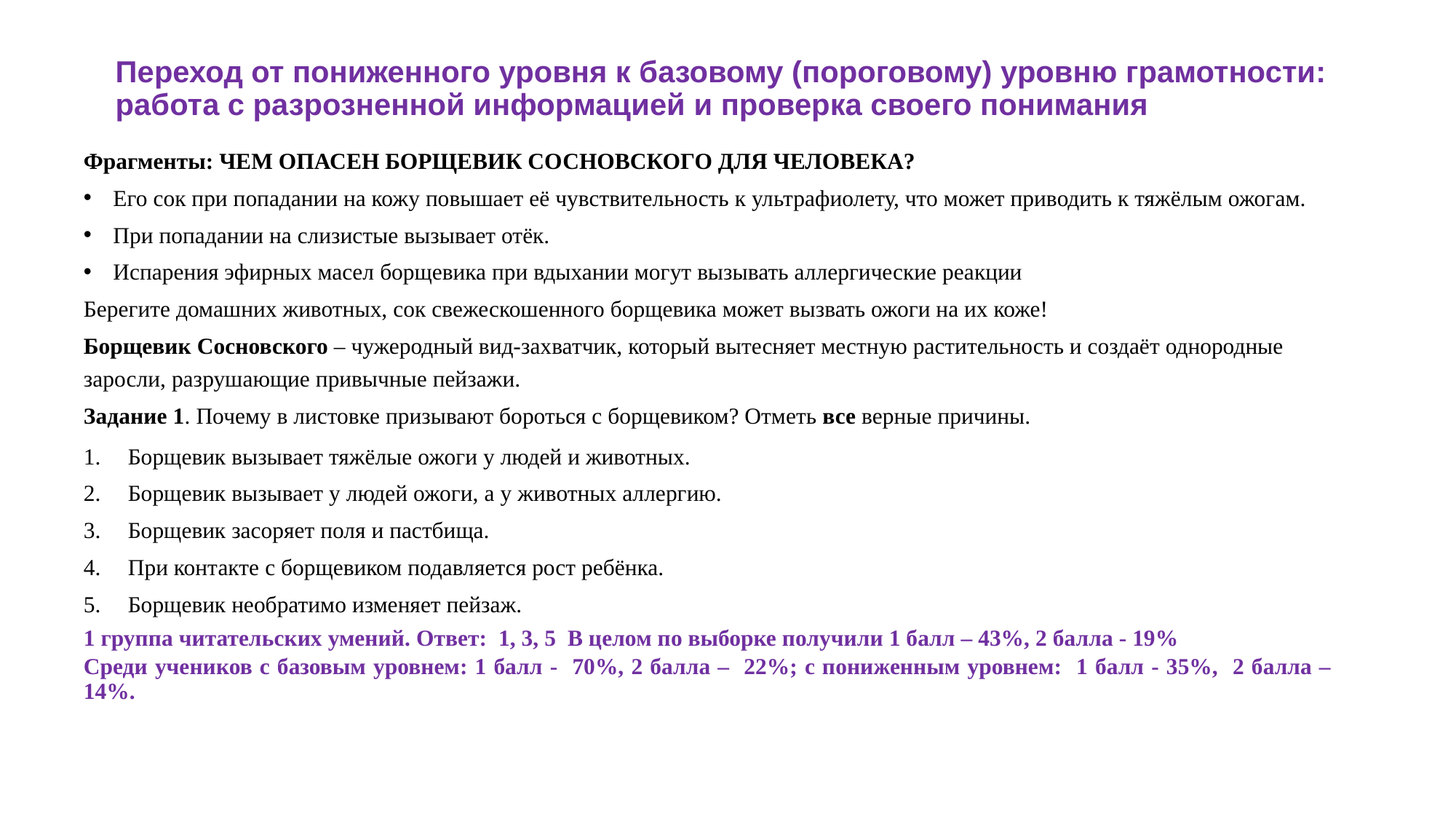

# Переход от пониженного уровня к базовому (пороговому) уровню грамотности: работа с разрозненной информацией и проверка своего понимания
Фрагменты: ЧЕМ ОПАСЕН БОРЩЕВИК СОСНОВСКОГО ДЛЯ ЧЕЛОВЕКА?
Его сок при попадании на кожу повышает её чувствительность к ультрафиолету, что может приводить к тяжёлым ожогам.
При попадании на слизистые вызывает отёк.
Испарения эфирных масел борщевика при вдыхании могут вызывать аллергические реакции
Берегите домашних животных, сок свежескошенного борщевика может вызвать ожоги на их коже!
Борщевик Сосновского – чужеродный вид-захватчик, который вытесняет местную растительность и создаёт однородные заросли, разрушающие привычные пейзажи.
Задание 1. Почему в листовке призывают бороться с борщевиком? Отметь все верные причины.
Борщевик вызывает тяжёлые ожоги у людей и животных.
Борщевик вызывает у людей ожоги, а у животных аллергию.
Борщевик засоряет поля и пастбища.
При контакте с борщевиком подавляется рост ребёнка.
Борщевик необратимо изменяет пейзаж.
1 группа читательских умений. Ответ:  1, 3, 5  В целом по выборке получили 1 балл – 43%, 2 балла - 19%
Среди учеников с базовым уровнем: 1 балл -  70%, 2 балла –  22%; с пониженным уровнем:  1 балл - 35%,  2 балла – 14%.